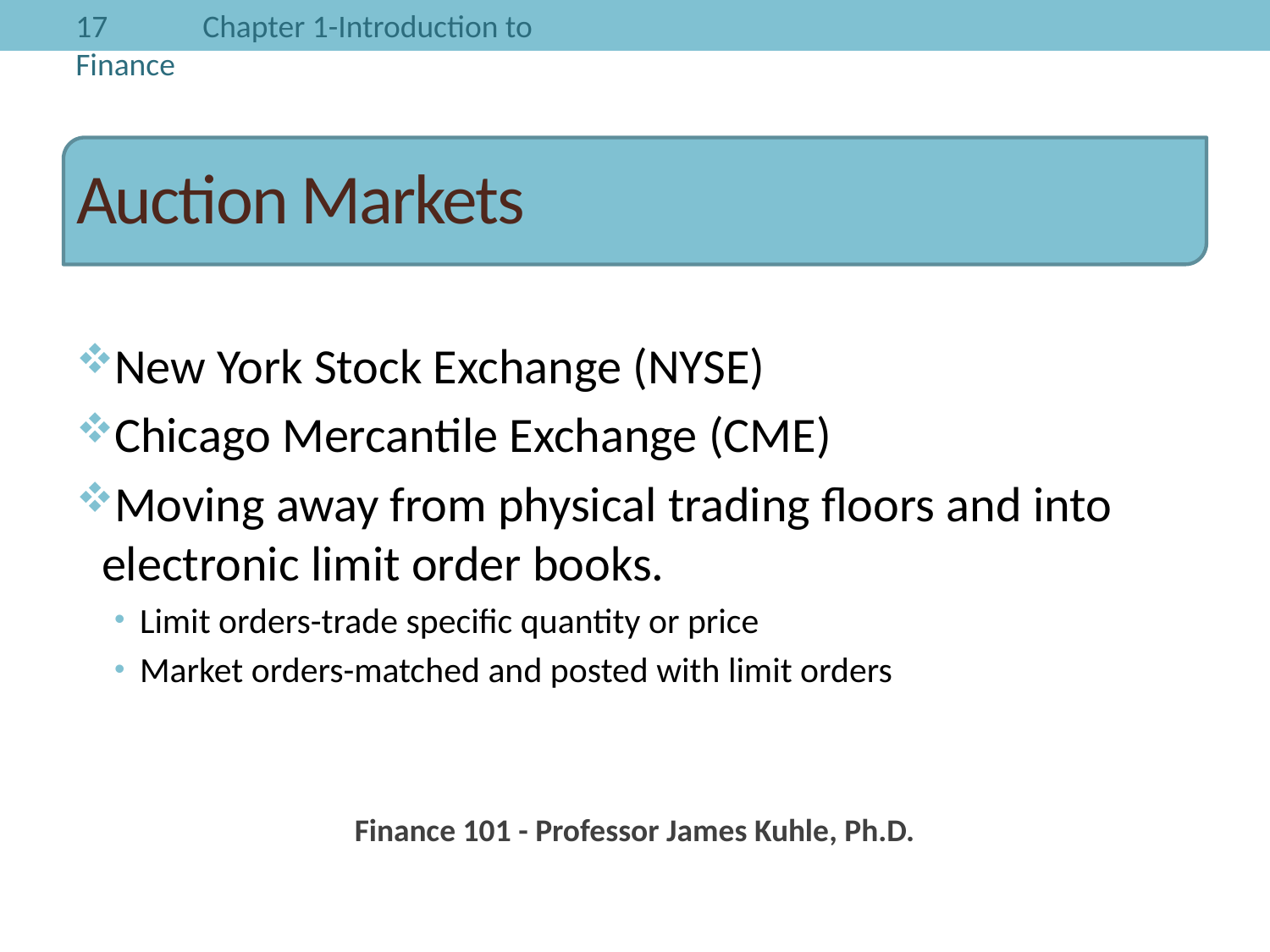

# Auction Markets
New York Stock Exchange (NYSE)
Chicago Mercantile Exchange (CME)
Moving away from physical trading floors and into electronic limit order books.
Limit orders-trade specific quantity or price
Market orders-matched and posted with limit orders